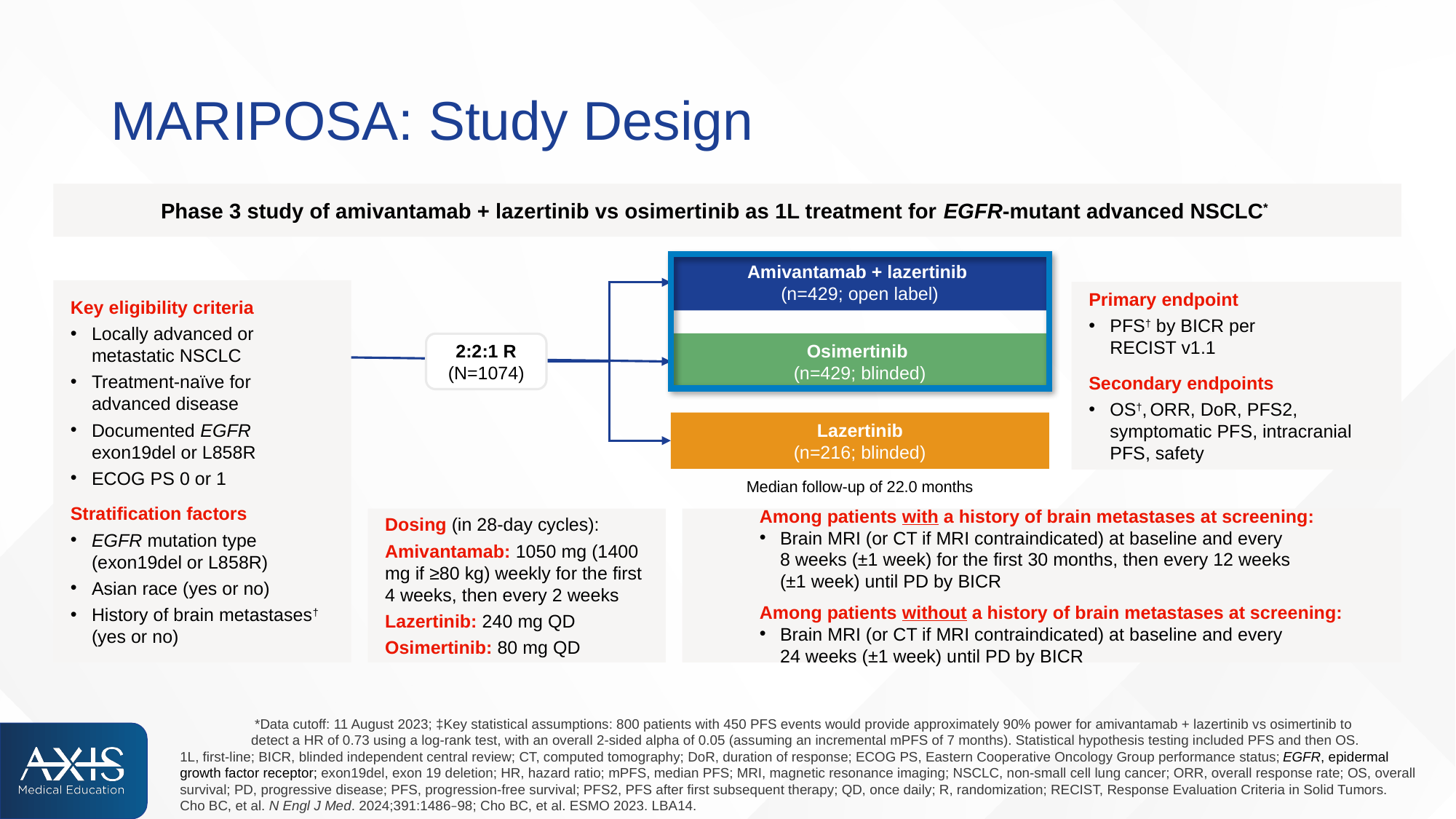

# MARIPOSA: Study Design
Phase 3 study of amivantamab + lazertinib vs osimertinib as 1L treatment for EGFR-mutant advanced NSCLC*
Amivantamab + lazertinib
(n=429; open label)

Key eligibility criteria
Locally advanced or
metastatic NSCLC
Treatment-naïve for
advanced disease
Documented EGFR
exon19del or L858R
ECOG PS 0 or 1
Stratification factors
EGFR mutation type
(exon19del or L858R)
Asian race (yes or no)
History of brain metastases† (yes or no)
Primary endpoint
PFS† by BICR per
RECIST v1.1
Secondary endpoints
OS†, ORR, DoR, PFS2, symptomatic PFS, intracranial PFS, safety
Osimertinib
(n=429; blinded)
2:2:1 R
(N=1074)

Lazertinib
(n=216; blinded)
Median follow-up of 22.0 months
Dosing (in 28-day cycles):
Amivantamab: 1050 mg (1400 mg if ≥80 kg) weekly for the first 4 weeks, then every 2 weeks
Lazertinib: 240 mg QD
Osimertinib: 80 mg QD
Among patients with a history of brain metastases at screening:
Brain MRI (or CT if MRI contraindicated) at baseline and every
8 weeks (±1 week) for the first 30 months, then every 12 weeks
(±1 week) until PD by BICR
Among patients without a history of brain metastases at screening:
Brain MRI (or CT if MRI contraindicated) at baseline and every
24 weeks (±1 week) until PD by BICR
*Data cutoff: 11 August 2023; ‡Key statistical assumptions: 800 patients with 450 PFS events would provide approximately 90% power for amivantamab + lazertinib vs osimertinib to
detect a HR of 0.73 using a log-rank test, with an overall 2-sided alpha of 0.05 (assuming an incremental mPFS of 7 months). Statistical hypothesis testing included PFS and then OS.
1L, first-line; BICR, blinded independent central review; CT, computed tomography; DoR, duration of response; ECOG PS, Eastern Cooperative Oncology Group performance status; EGFR, epidermal growth factor receptor; exon19del, exon 19 deletion; HR, hazard ratio; mPFS, median PFS; MRI, magnetic resonance imaging; NSCLC, non-small cell lung cancer; ORR, overall response rate; OS, overall survival; PD, progressive disease; PFS, progression-free survival; PFS2, PFS after first subsequent therapy; QD, once daily; R, randomization; RECIST, Response Evaluation Criteria in Solid Tumors.
Cho BC, et al. N Engl J Med. 2024;391:1486–98; Cho BC, et al. ESMO 2023. LBA14.